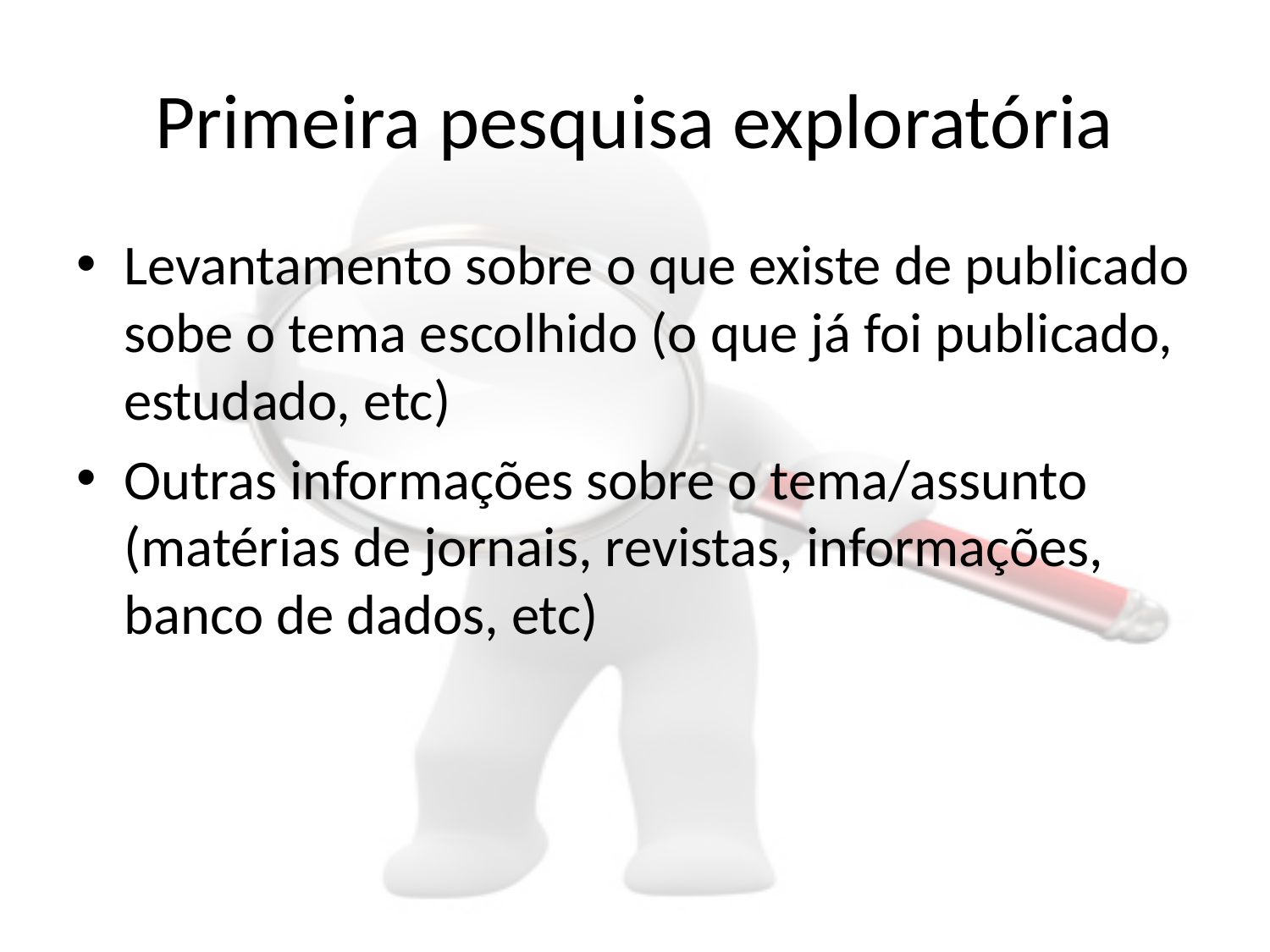

# Primeira pesquisa exploratória
Levantamento sobre o que existe de publicado sobe o tema escolhido (o que já foi publicado, estudado, etc)
Outras informações sobre o tema/assunto (matérias de jornais, revistas, informações, banco de dados, etc)